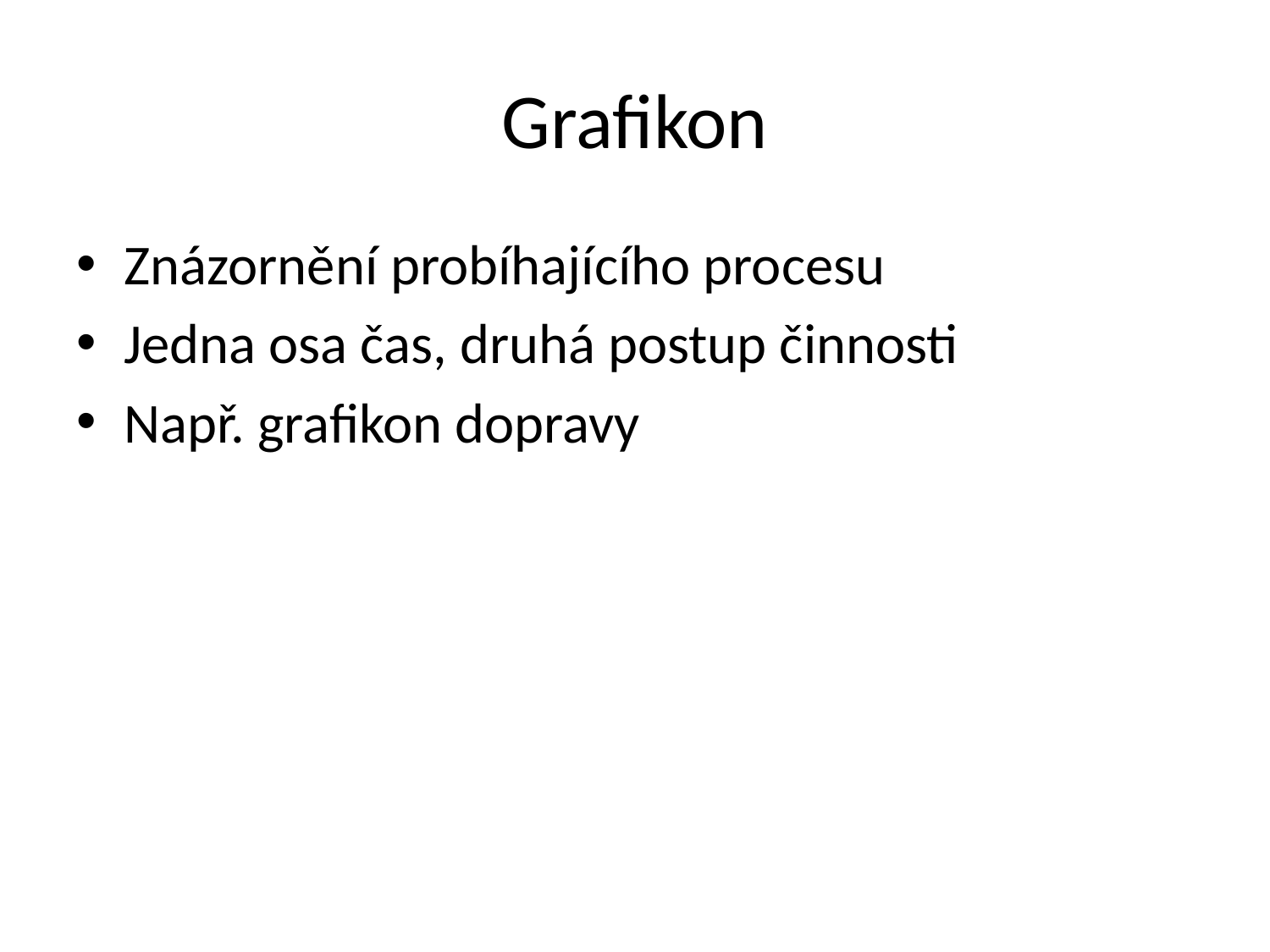

# Grafikon
Znázornění probíhajícího procesu
Jedna osa čas, druhá postup činnosti
Např. grafikon dopravy